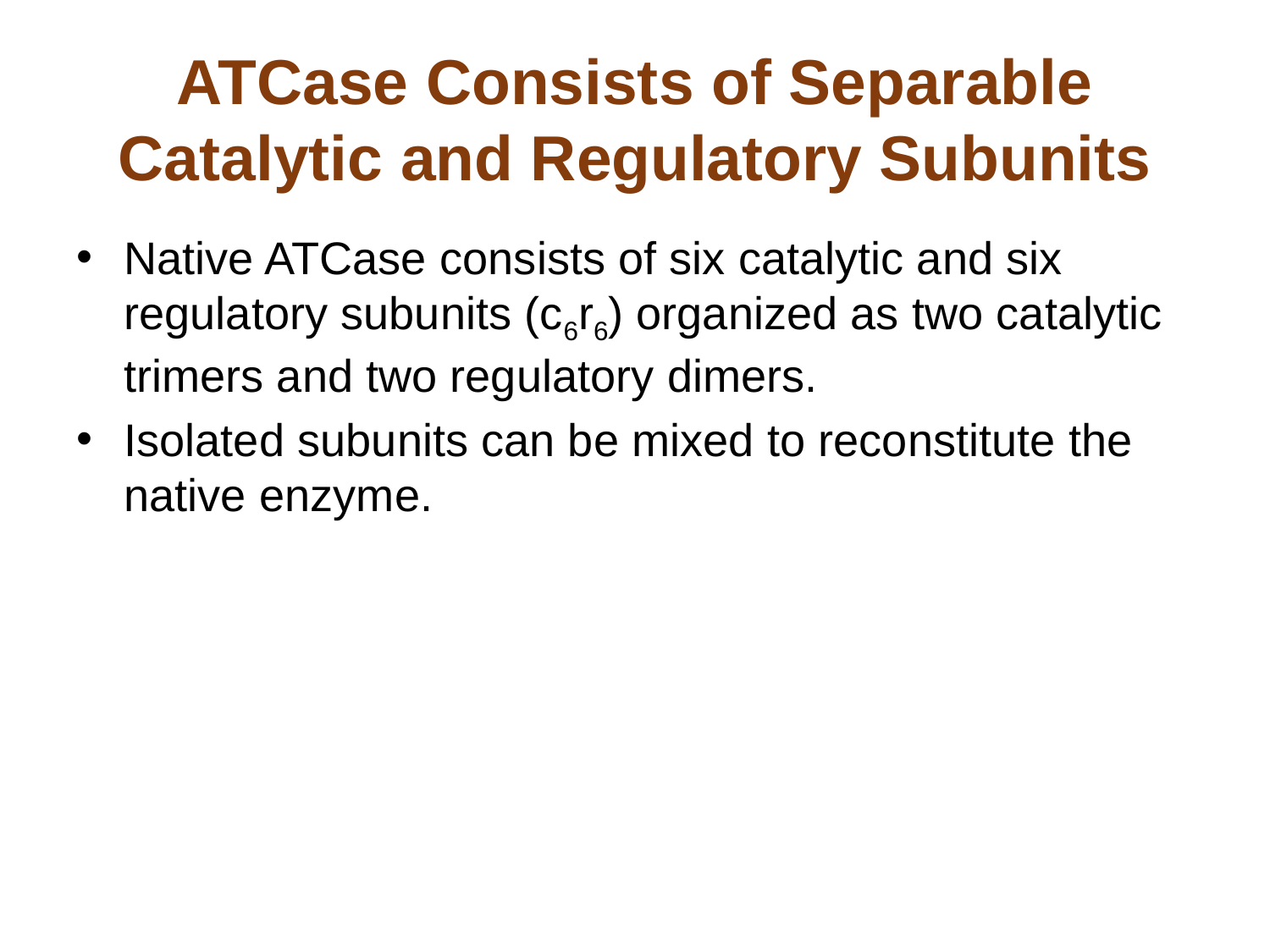

# ATCase Consists of Separable Catalytic and Regulatory Subunits
Native ATCase consists of six catalytic and six regulatory subunits (c6r6) organized as two catalytic trimers and two regulatory dimers.
Isolated subunits can be mixed to reconstitute the native enzyme.